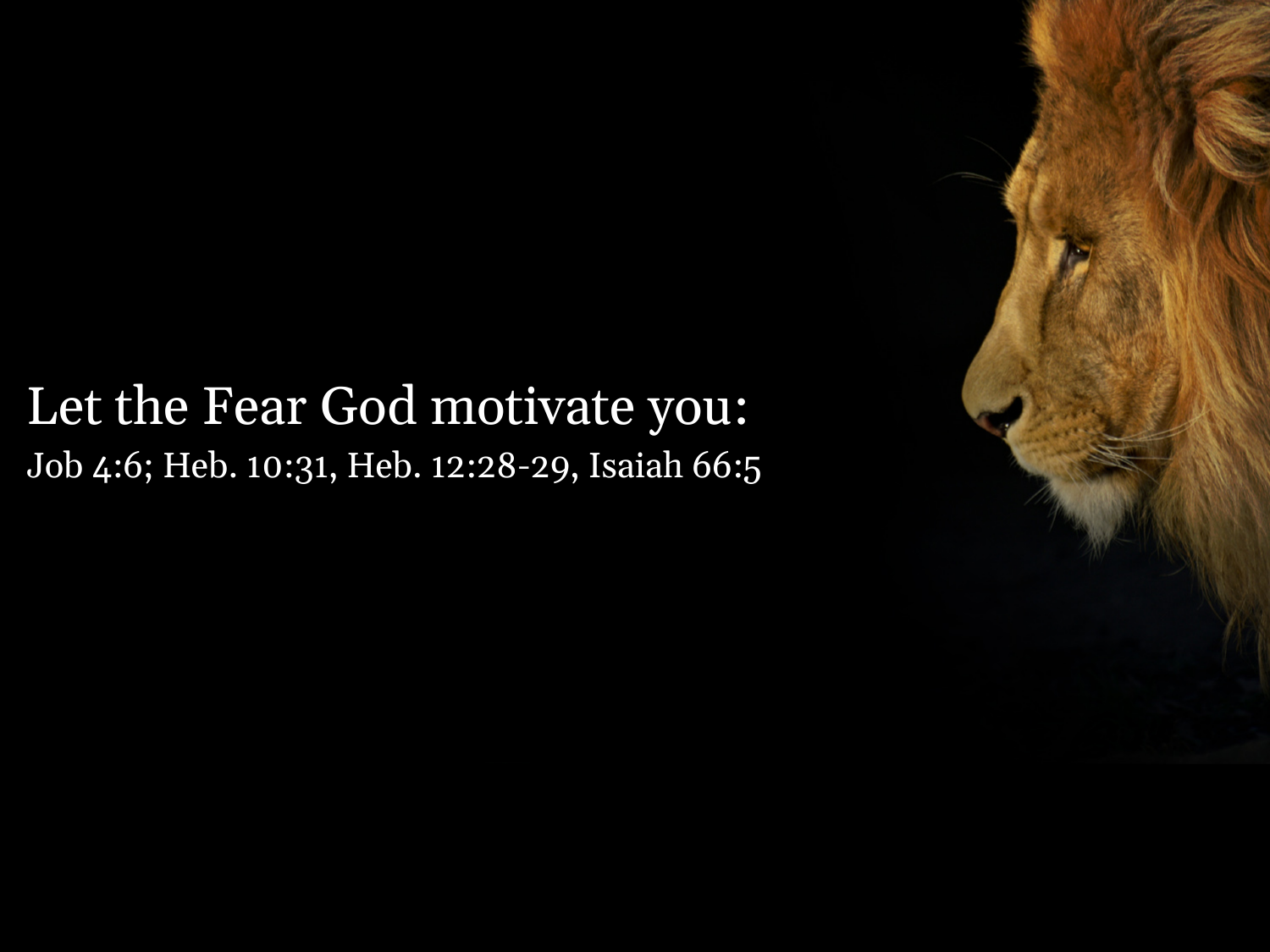

Let the Fear God motivate you:
Job 4:6; Heb. 10:31, Heb. 12:28-29, Isaiah 66:5

#